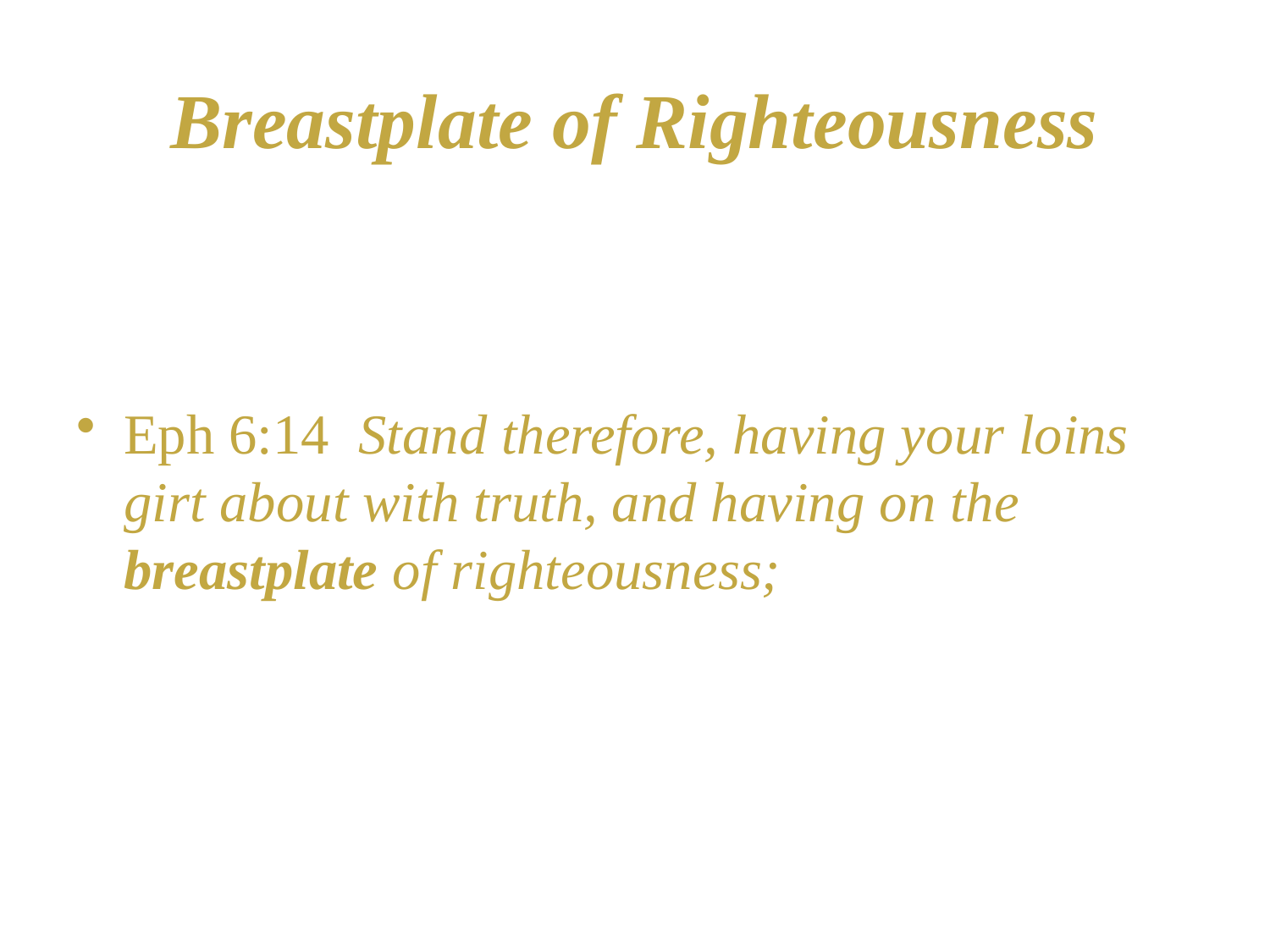

# Breastplate of Righteousness
Eph 6:14  Stand therefore, having your loins girt about with truth, and having on the breastplate of righteousness;